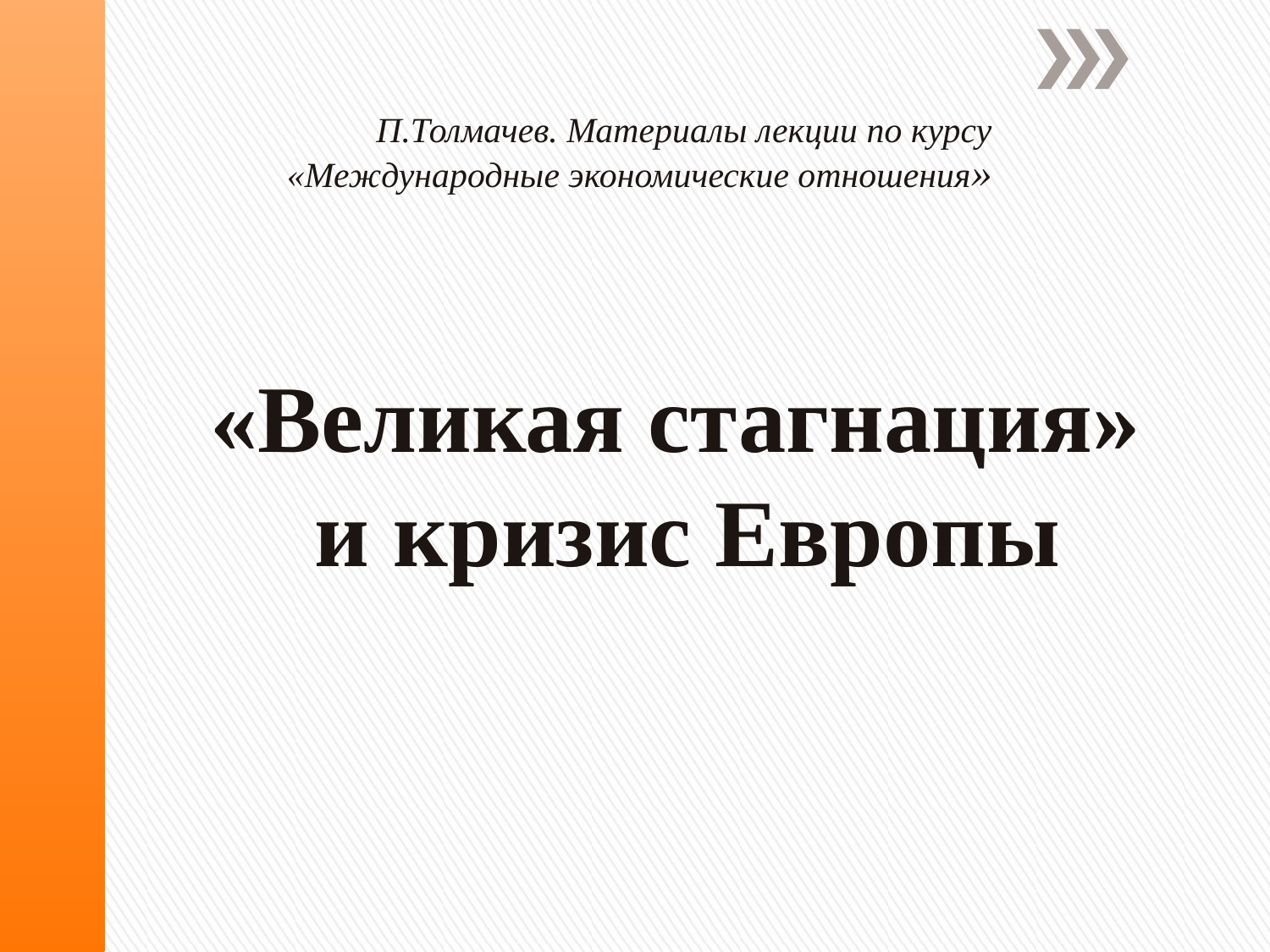

П.Толмачев. Материалы лекции по курсу «Международные экономические отношения»
# «Великая стагнация» и кризис Европы